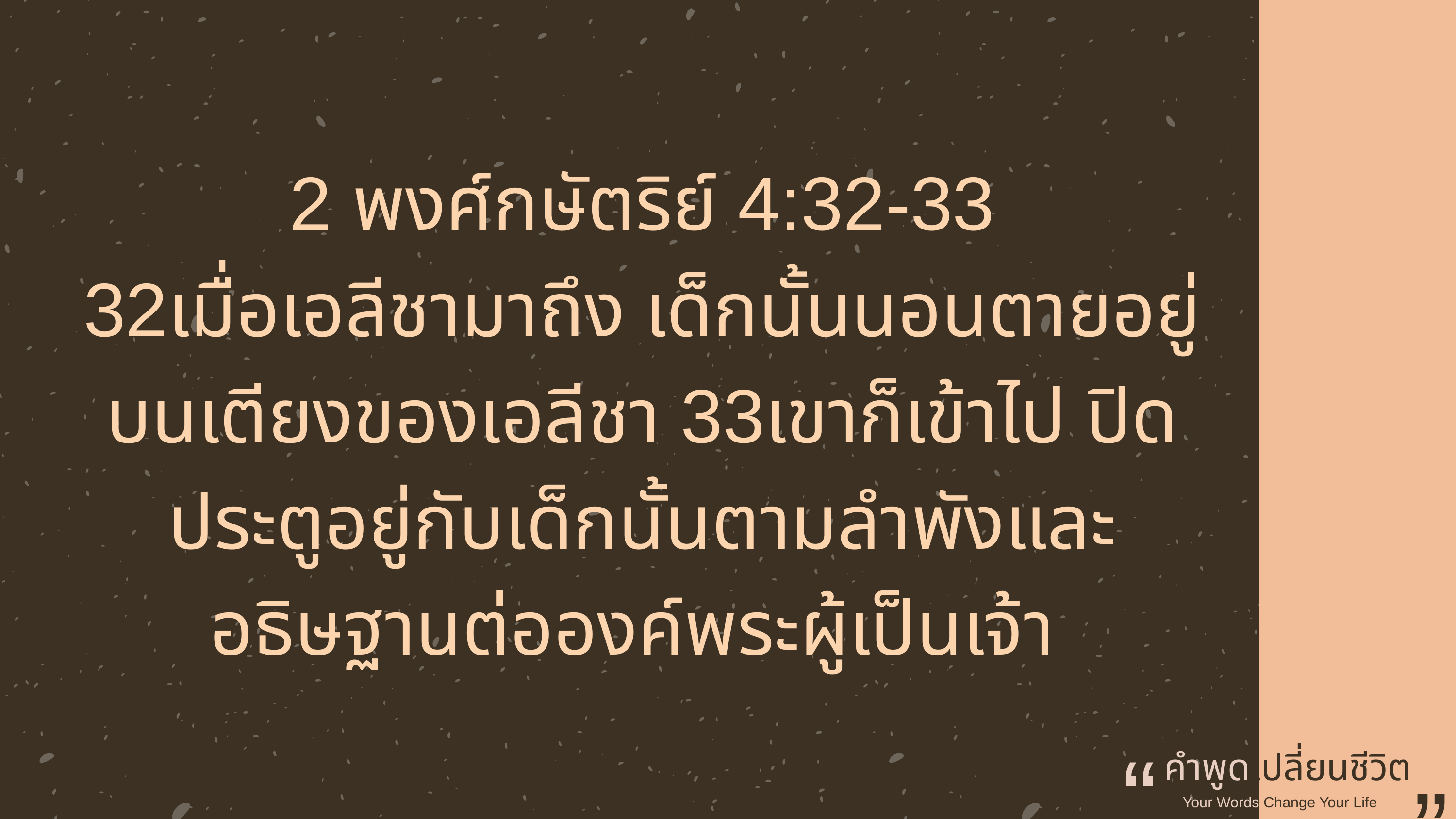

2 พงศ์กษัตริย์ 4:32-33
32เมื่อเอลีชามาถึง เด็กนั้นนอนตายอยู่บนเตียงของเอลีชา 33เขาก็เข้าไป ปิดประตูอยู่กับเด็กนั้นตามลำพังและอธิษฐานต่อองค์พระผู้เป็นเจ้า
“
คำพูดเปลี่ยนชีวิต
”
Your Words Change Your Life